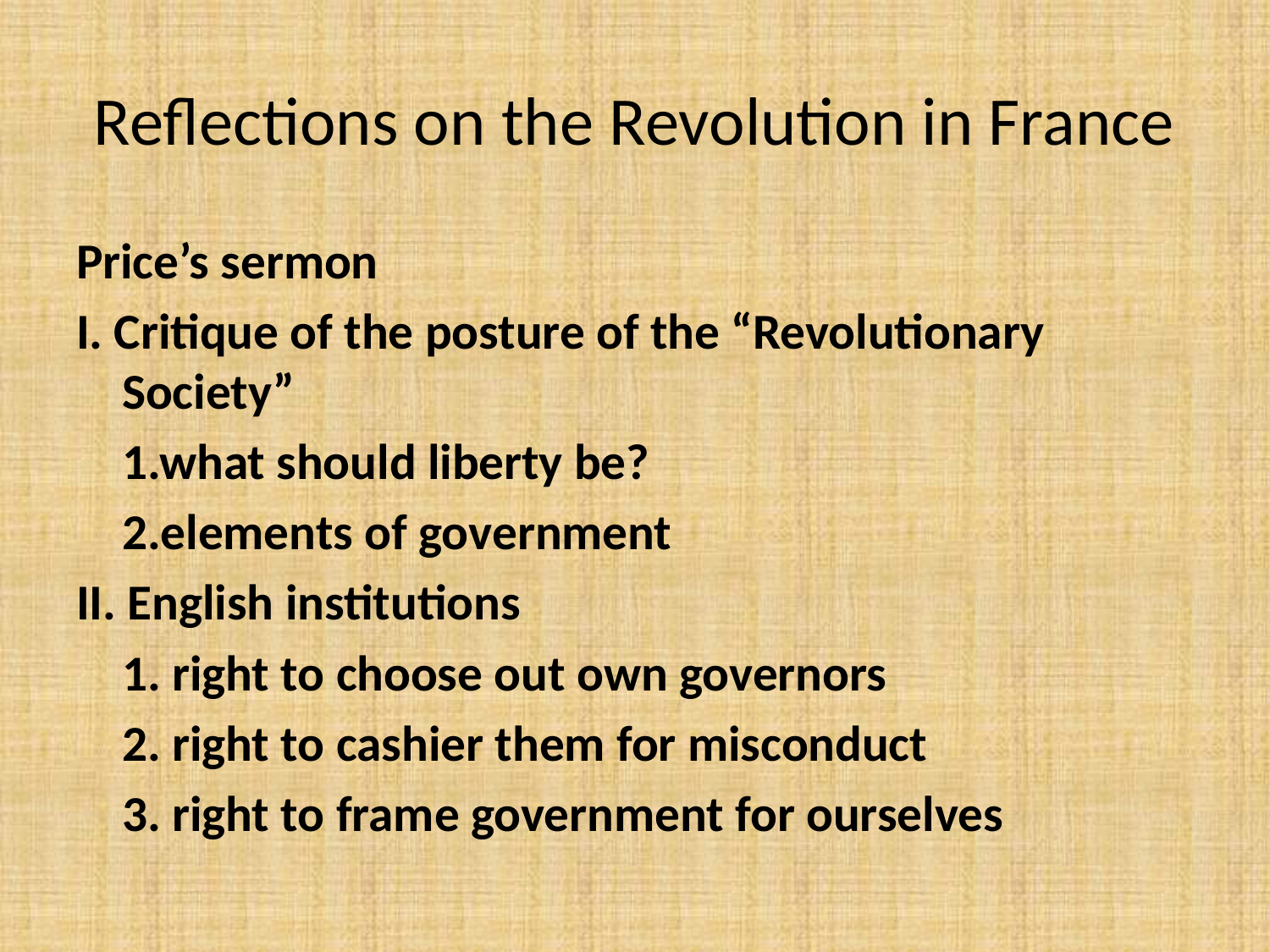

# Reflections on the Revolution in France
Price’s sermon
I. Critique of the posture of the “Revolutionary Society”
	1.what should liberty be?
	2.elements of government
II. English institutions
	1. right to choose out own governors
	2. right to cashier them for misconduct
	3. right to frame government for ourselves